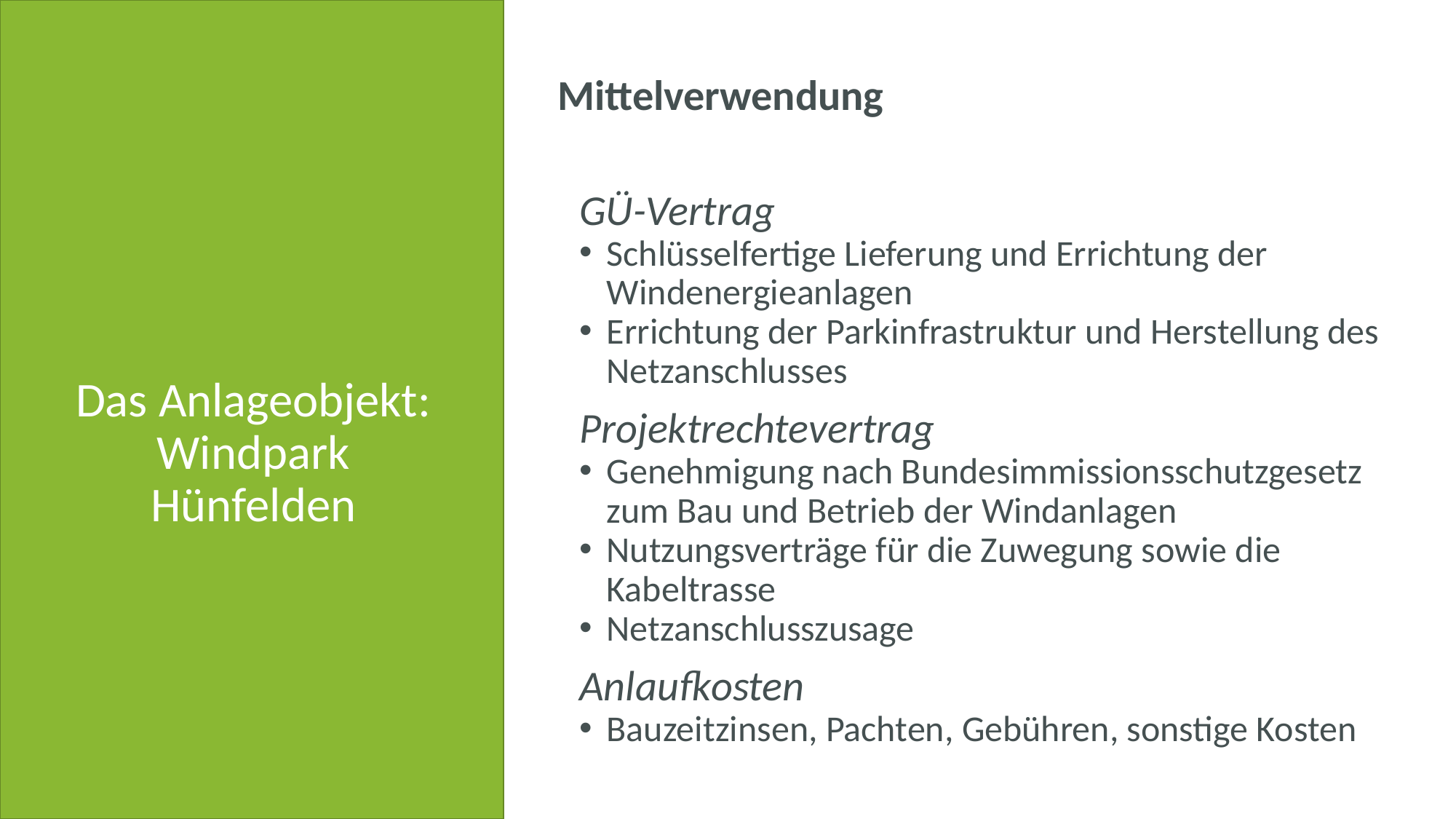

Mittelverwendung
GÜ-Vertrag
Schlüsselfertige Lieferung und Errichtung der Windenergieanlagen
Errichtung der Parkinfrastruktur und Herstellung des Netzanschlusses
Projektrechtevertrag
Genehmigung nach Bundesimmissionsschutzgesetz zum Bau und Betrieb der Windanlagen
Nutzungsverträge für die Zuwegung sowie die Kabeltrasse
Netzanschlusszusage
Anlaufkosten
Bauzeitzinsen, Pachten, Gebühren, sonstige Kosten
Das Anlageobjekt: Windpark Hünfelden